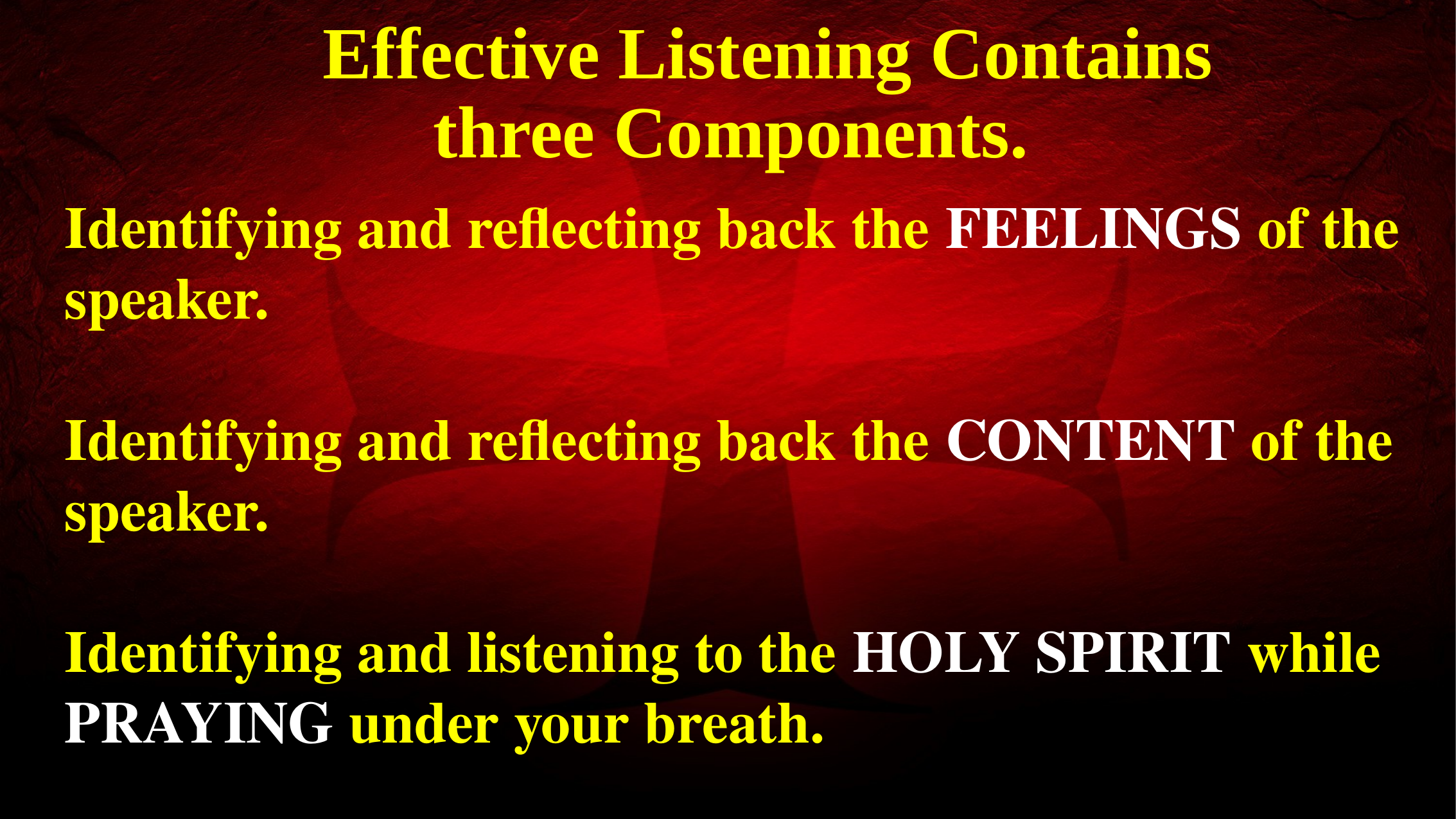

8/6/12
     Effective Listening Contains

           three Components.
Identifying and reflecting back the FEELINGS of the speaker.

Identifying and reflecting back the CONTENT of the speaker.

Identifying and listening to the HOLY SPIRIT while PRAYING under your breath.
20